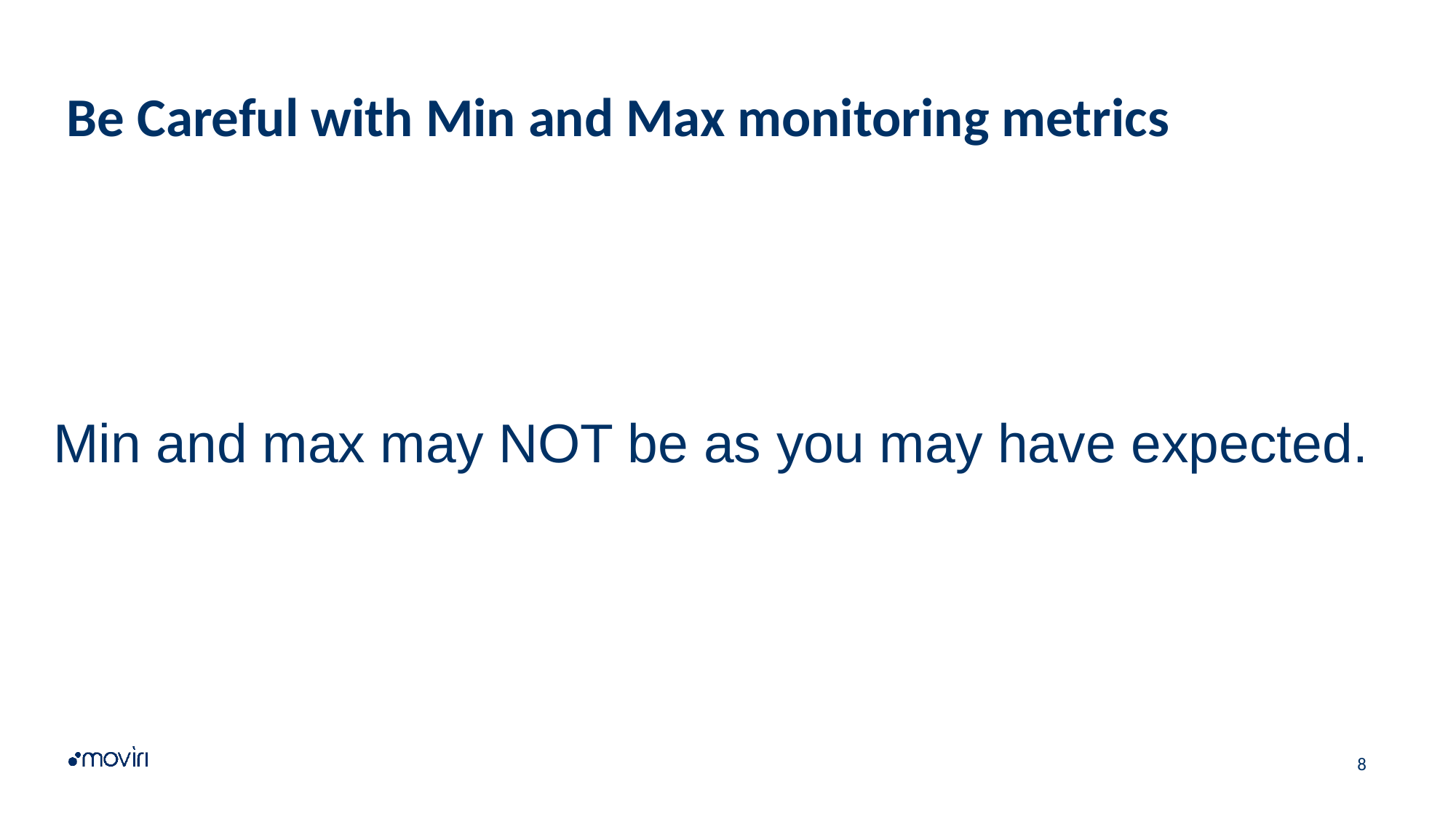

# Be Careful with Min and Max monitoring metrics

Min and max may NOT be as you may have expected.